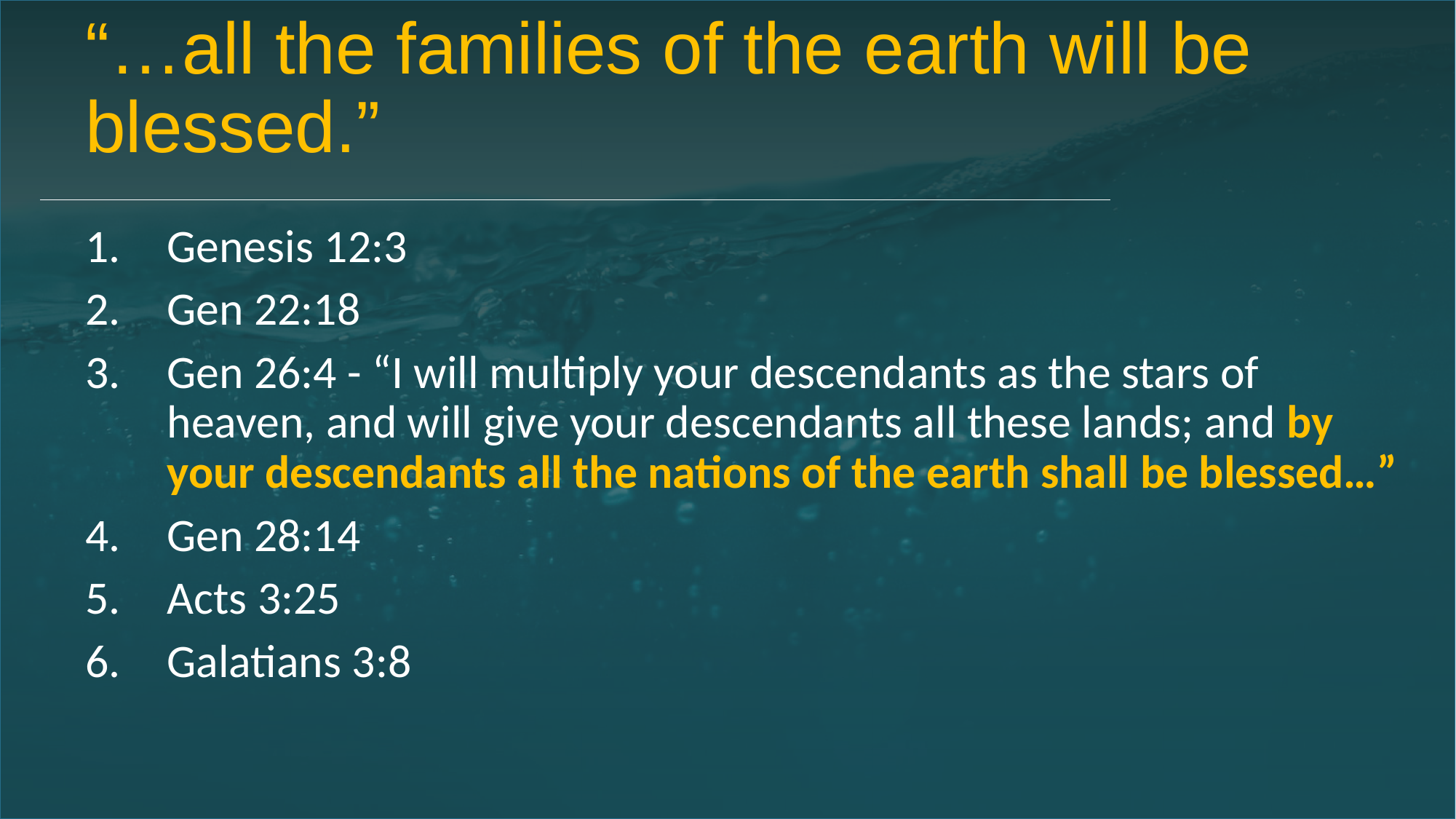

# “…all the families of the earth will be blessed.”
Genesis 12:3
Gen 22:18
Gen 26:4 - “I will multiply your descendants as the stars of heaven, and will give your descendants all these lands; and by your descendants all the nations of the earth shall be blessed…”
Gen 28:14
Acts 3:25
Galatians 3:8